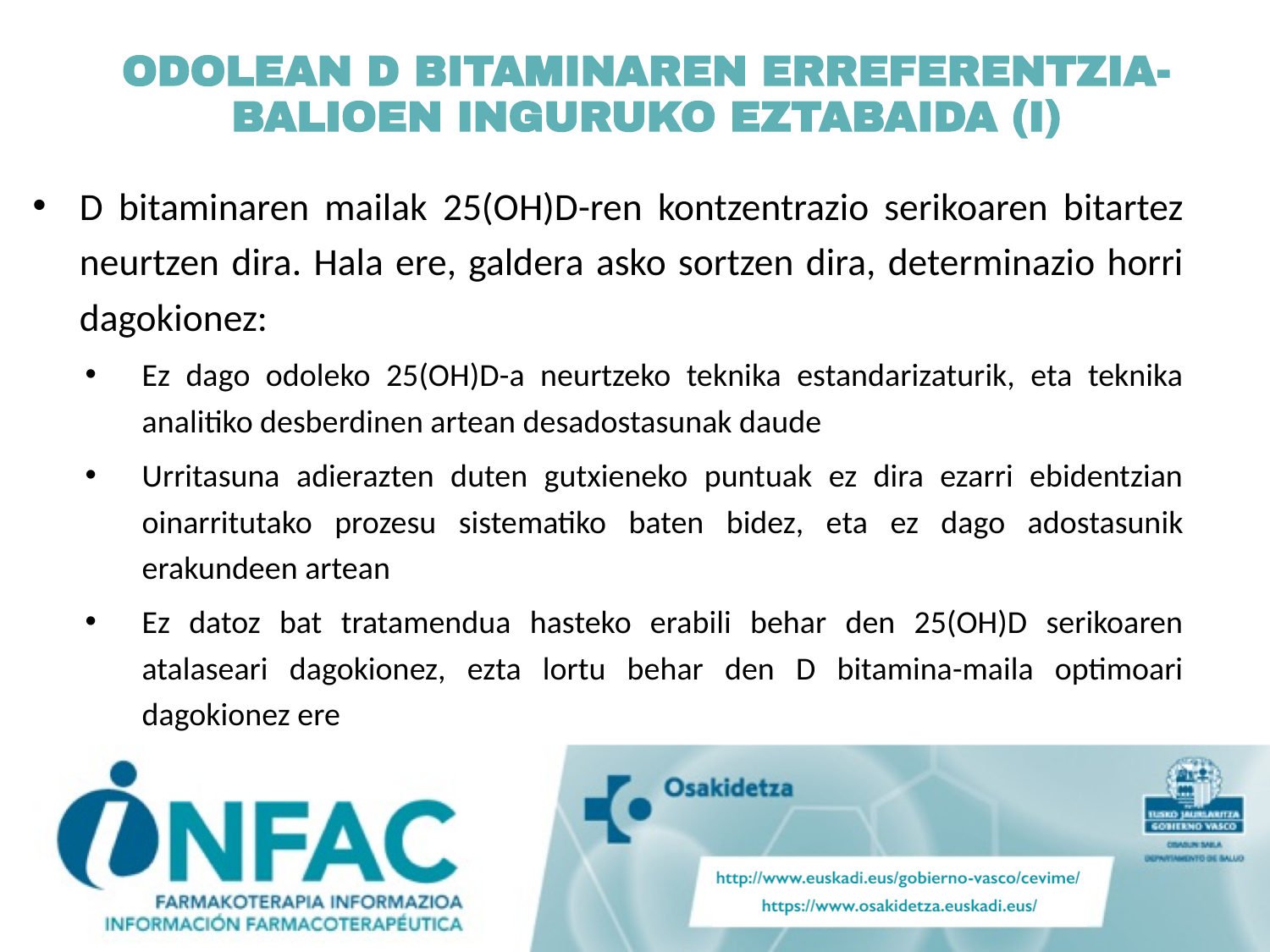

# ODOLEAN D BITAMINAREN ERREFERENTZIA-BALIOEN INGURUKO EZTABAIDA (I)
D bitaminaren mailak 25(OH)D-ren kontzentrazio serikoaren bitartez neurtzen dira. Hala ere, galdera asko sortzen dira, determinazio horri dagokionez:
Ez dago odoleko 25(OH)D-a neurtzeko teknika estandarizaturik, eta teknika analitiko desberdinen artean desadostasunak daude
Urritasuna adierazten duten gutxieneko puntuak ez dira ezarri ebidentzian oinarritutako prozesu sistematiko baten bidez, eta ez dago adostasunik erakundeen artean
Ez datoz bat tratamendua hasteko erabili behar den 25(OH)D serikoaren atalaseari dagokionez, ezta lortu behar den D bitamina-maila optimoari dagokionez ere